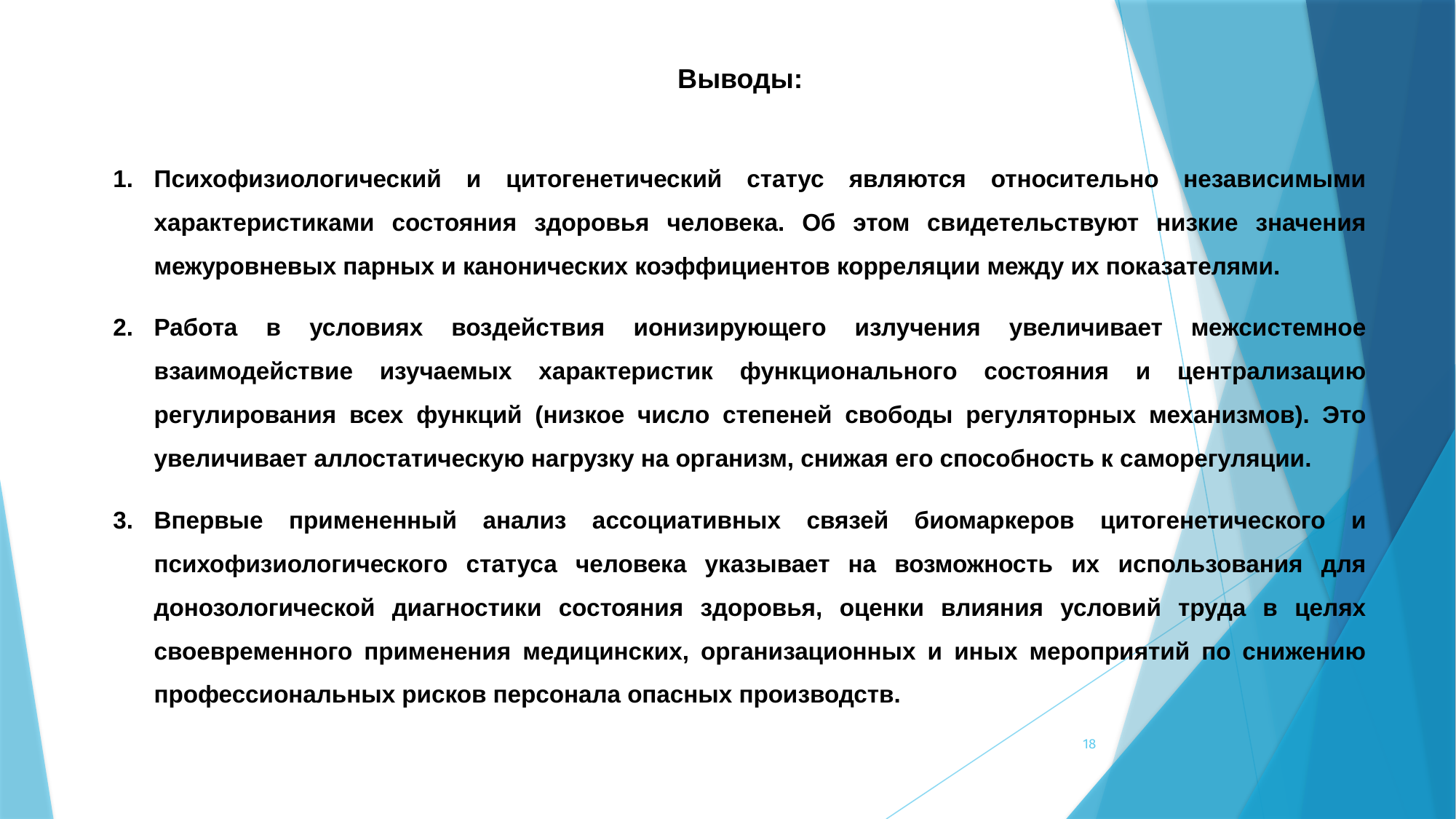

Выводы:

Психофизиологический и цитогенетический статус являются относительно независимыми характеристиками состояния здоровья человека. Об этом свидетельствуют низкие значения межуровневых парных и канонических коэффициентов корреляции между их показателями.
Работа в условиях воздействия ионизирующего излучения увеличивает межсистемное взаимодействие изучаемых характеристик функционального состояния и централизацию регулирования всех функций (низкое число степеней свободы регуляторных механизмов). Это увеличивает аллостатическую нагрузку на организм, снижая его способность к саморегуляции.
Впервые примененный анализ ассоциативных связей биомаркеров цитогенетического и психофизиологического статуса человека указывает на возможность их использования для донозологической диагностики состояния здоровья, оценки влияния условий труда в целях своевременного применения медицинских, организационных и иных мероприятий по снижению профессиональных рисков персонала опасных производств.
18